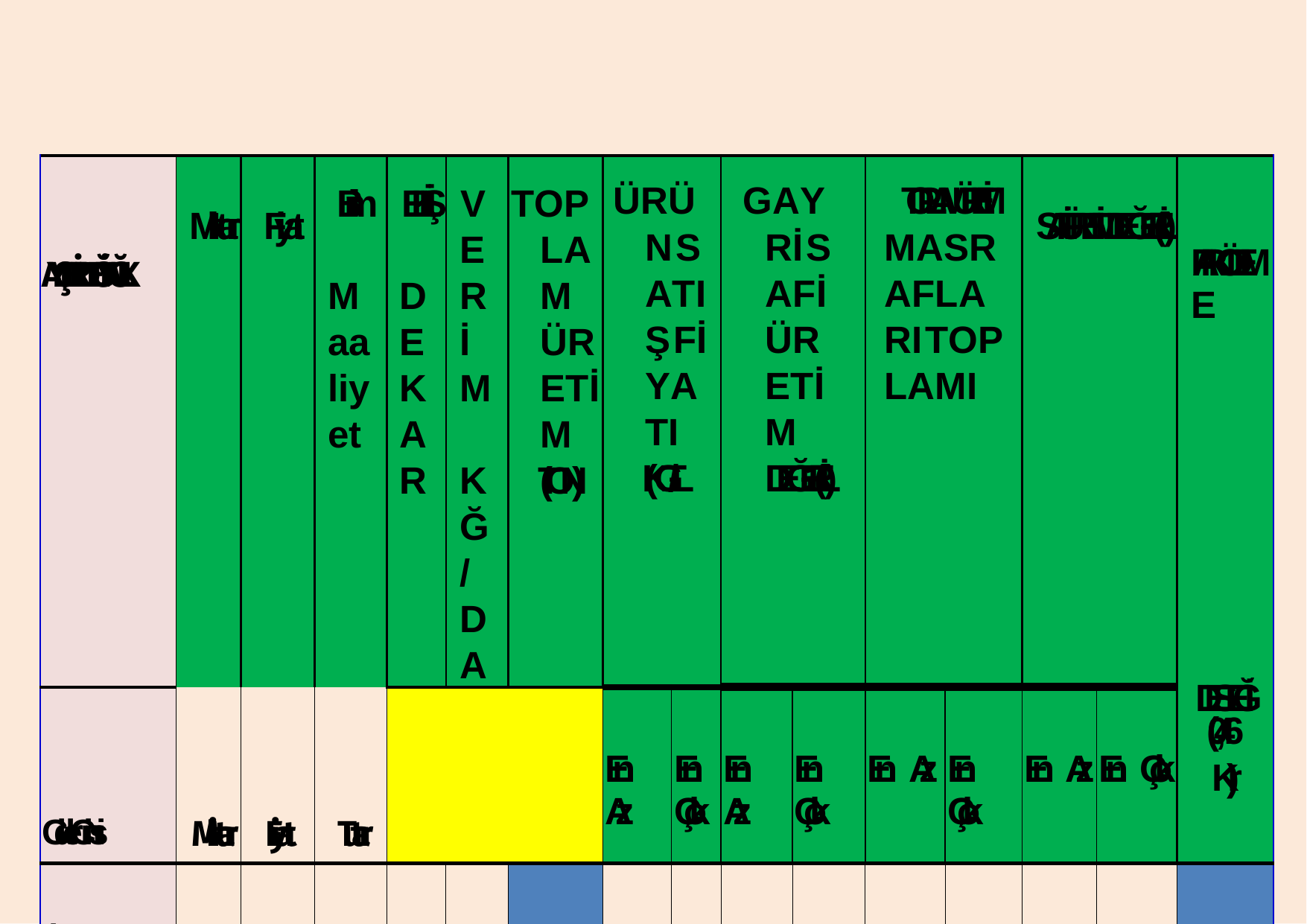

| AYÇEKİRDEĞİYAĞLIK | Miktarı | Fiyatı | Birim Maaliyet | EKİLİŞ DEKAR | VERİM KĞ/DA | TOPLAMÜRETİM (TON) | ÜRÜNSATIŞFİYATI (KG/TL |  | GAYRİSAFİÜRETİM DEĞERİ(TL) |  | TOPLAMÜRETİM MASRAFLARITOPLAMI |  | SAFİÜRETİMDEĞERİ(TL) |  | FARKÖDEME |
| --- | --- | --- | --- | --- | --- | --- | --- | --- | --- | --- | --- | --- | --- | --- | --- |
| GiderCinsi | Miktarı | Fiyatı | Tutarı |  |  |  | En Az | En Çok | En Az | En Çok | En Az | En Çok | En Az | En Çok | DESTEĞİ (0,46 Kr.) |
| Tohum | 0,6 | 43 | 25,8 | 33.550 |  | 865.590,00 |  |  |  |  |  |  |  |  |  |
| TabanGübre | 15 | 1,1 | 16,5 | 33.550 |  | 553.575,00 |  |  |  |  |  |  |  |  |  |
| HasatMasrafı | 1 | 16 | 16 | 33.550 |  | 536.800,00 |  |  |  |  |  |  |  |  |  |
| Akaryakıt | 8 | 4,65 | 37,2 | 33.550 |  | 1.248.060,000 |  |  |  |  |  |  |  |  |  |
| TOPLAM |  |  | 95,5 | 33.550 | 276 | 9.270.000 | 1,540 | 1,640 | 14.275.800 | 15.202.800 | 3.204.025 | 3.204.025 | 11.071.775 | 11.998.775 | 4.264.200,00 |
| ÜRÜNYETİŞTİRMEMASRAFLARIPİYASAPEŞİNFİYATLARIOLARAKHESAPLANMIŞOLUP,ÜRETİMYAPILACAK ARAZİKİRAGİDERİHARİÇTUTULMUŞTUR. |  |  |  |  |  |  |  |  |  |  |  |  |  |  |  |